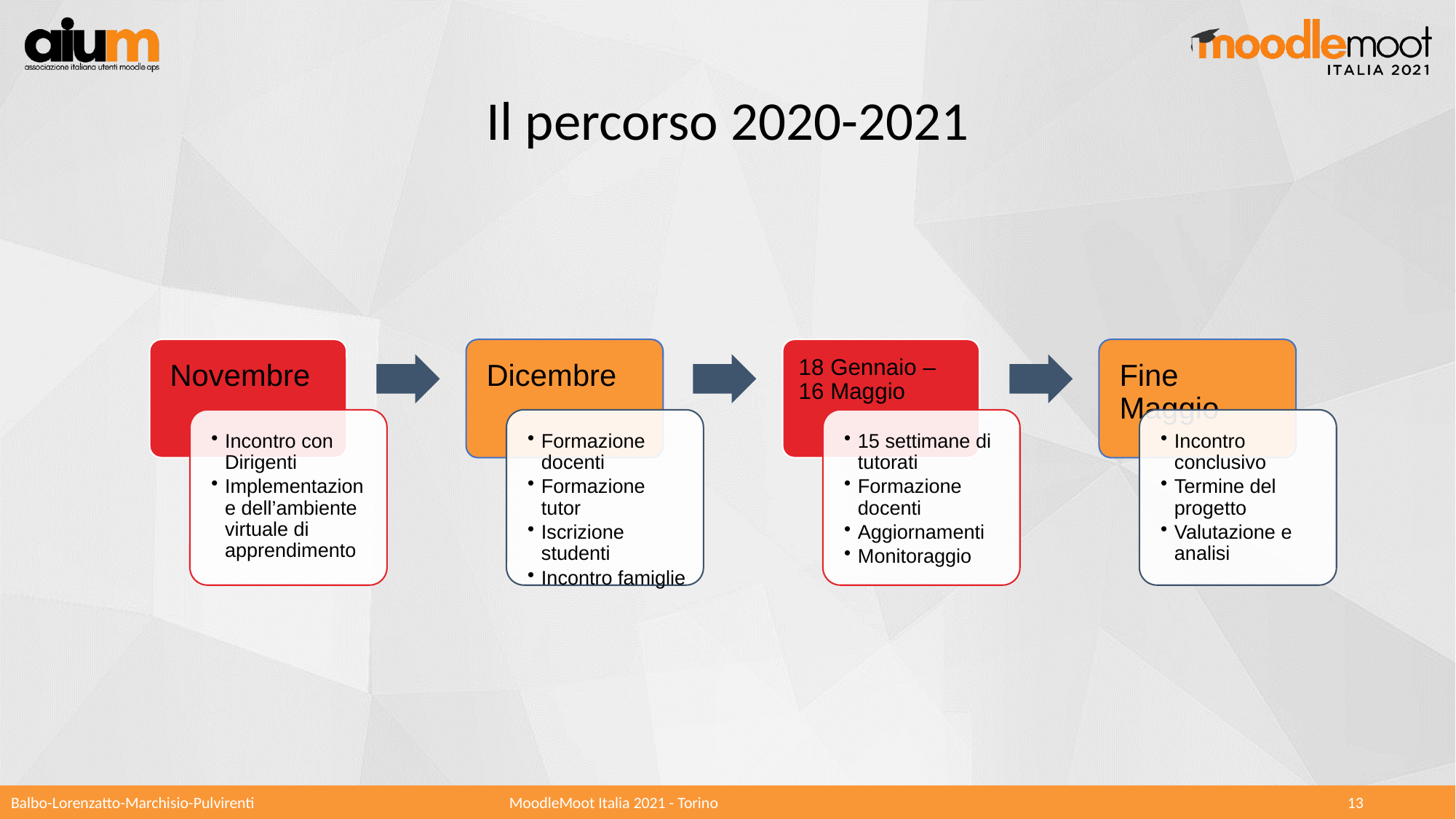

# Il percorso 2020-2021
Novembre
Incontro con
Dirigenti
Implementazione dell’ambiente virtuale di apprendimento

Dicembre
Formazione docenti
Formazione tutor
Iscrizione studenti
Incontro famiglie

18 Gennaio – 16 Maggio
15 settimane di tutorati
Formazione docenti
Aggiornamenti
Monitoraggio

Fine Maggio
Incontro conclusivo
Termine del progetto
Valutazione e analisi
Balbo-Lorenzatto-Marchisio-Pulvirenti